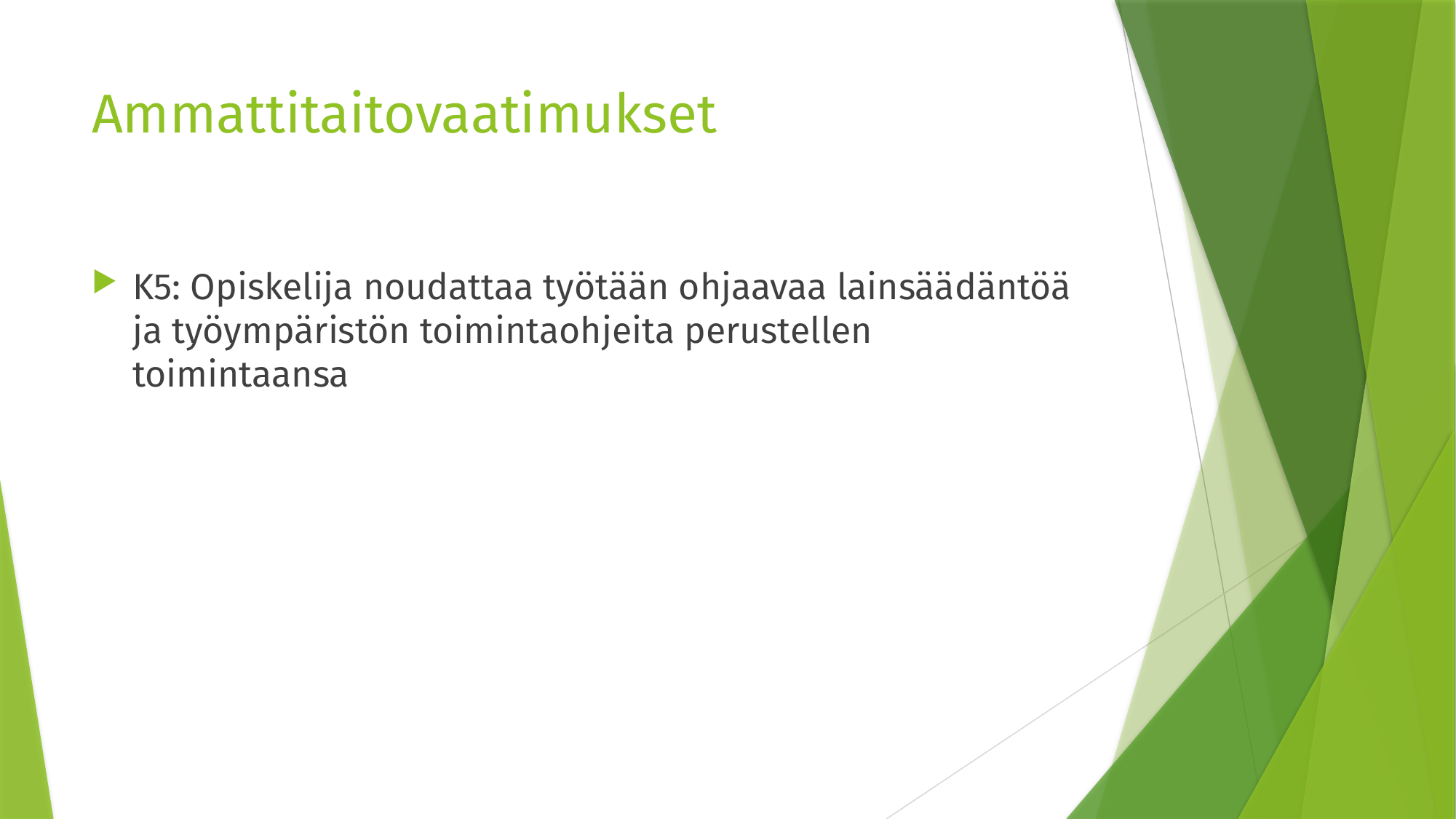

# Ammattitaitovaatimukset
K5: Opiskelija noudattaa työtään ohjaavaa lainsäädäntöä ja työympäristön toimintaohjeita perustellen toimintaansa